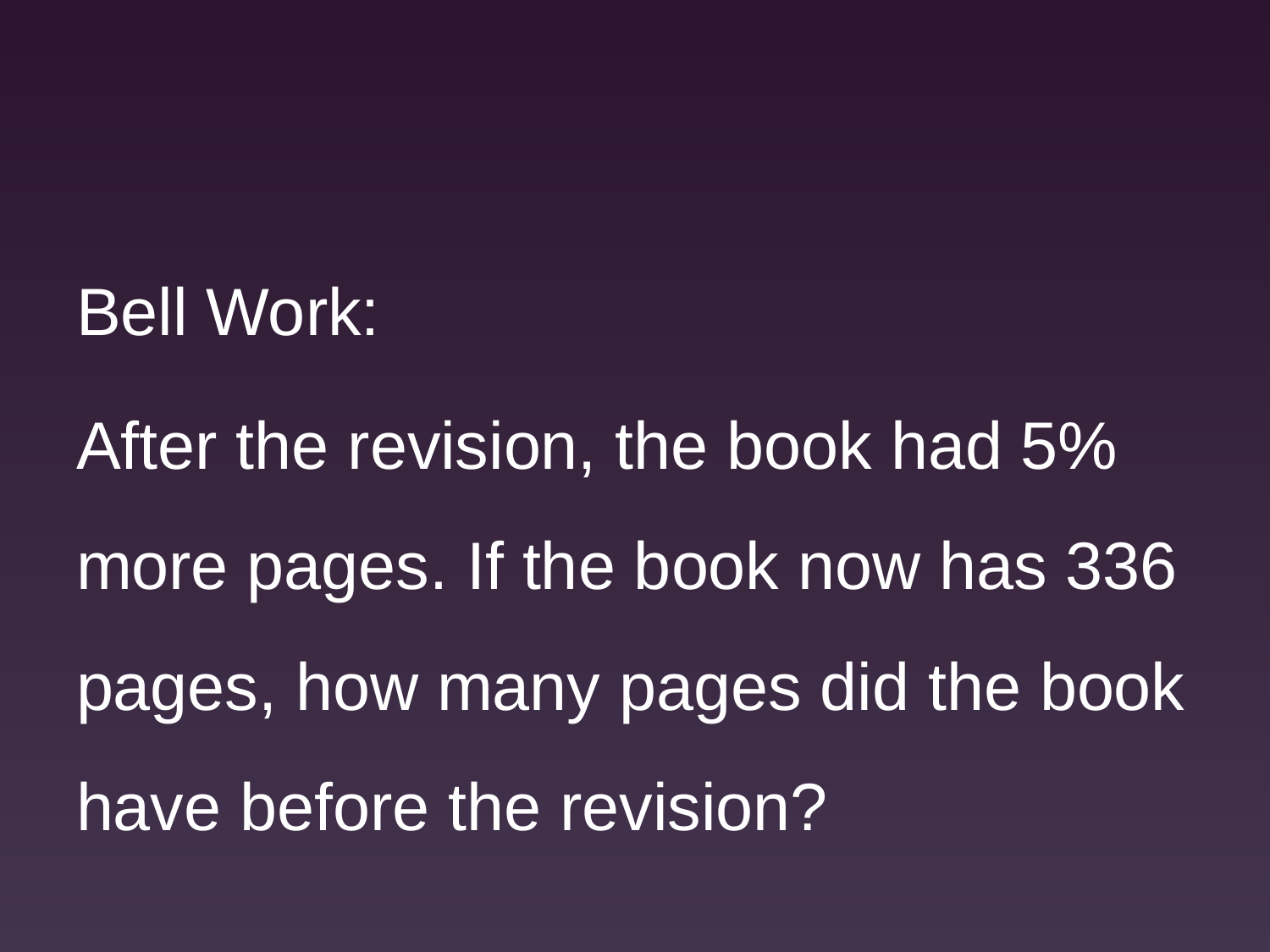

Bell Work:
After the revision, the book had 5% more pages. If the book now has 336 pages, how many pages did the book have before the revision?